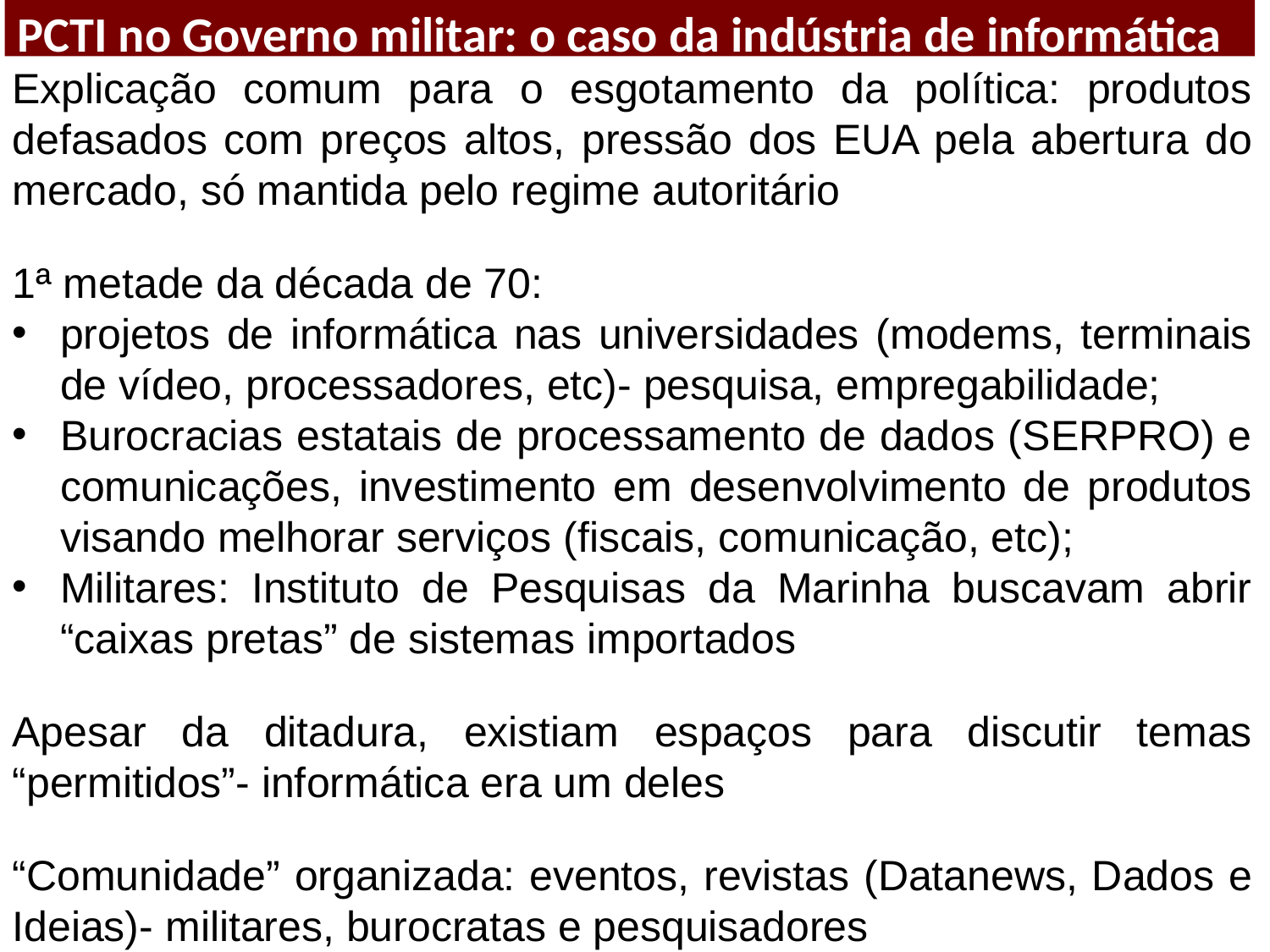

PCTI no Governo militar: o caso da indústria de informática
Explicação comum para o esgotamento da política: produtos defasados com preços altos, pressão dos EUA pela abertura do mercado, só mantida pelo regime autoritário

1ª metade da década de 70:
projetos de informática nas universidades (modems, terminais de vídeo, processadores, etc)- pesquisa, empregabilidade;
Burocracias estatais de processamento de dados (SERPRO) e comunicações, investimento em desenvolvimento de produtos visando melhorar serviços (fiscais, comunicação, etc);
Militares: Instituto de Pesquisas da Marinha buscavam abrir “caixas pretas” de sistemas importados

Apesar da ditadura, existiam espaços para discutir temas “permitidos”- informática era um deles

“Comunidade” organizada: eventos, revistas (Datanews, Dados e Ideias)- militares, burocratas e pesquisadores